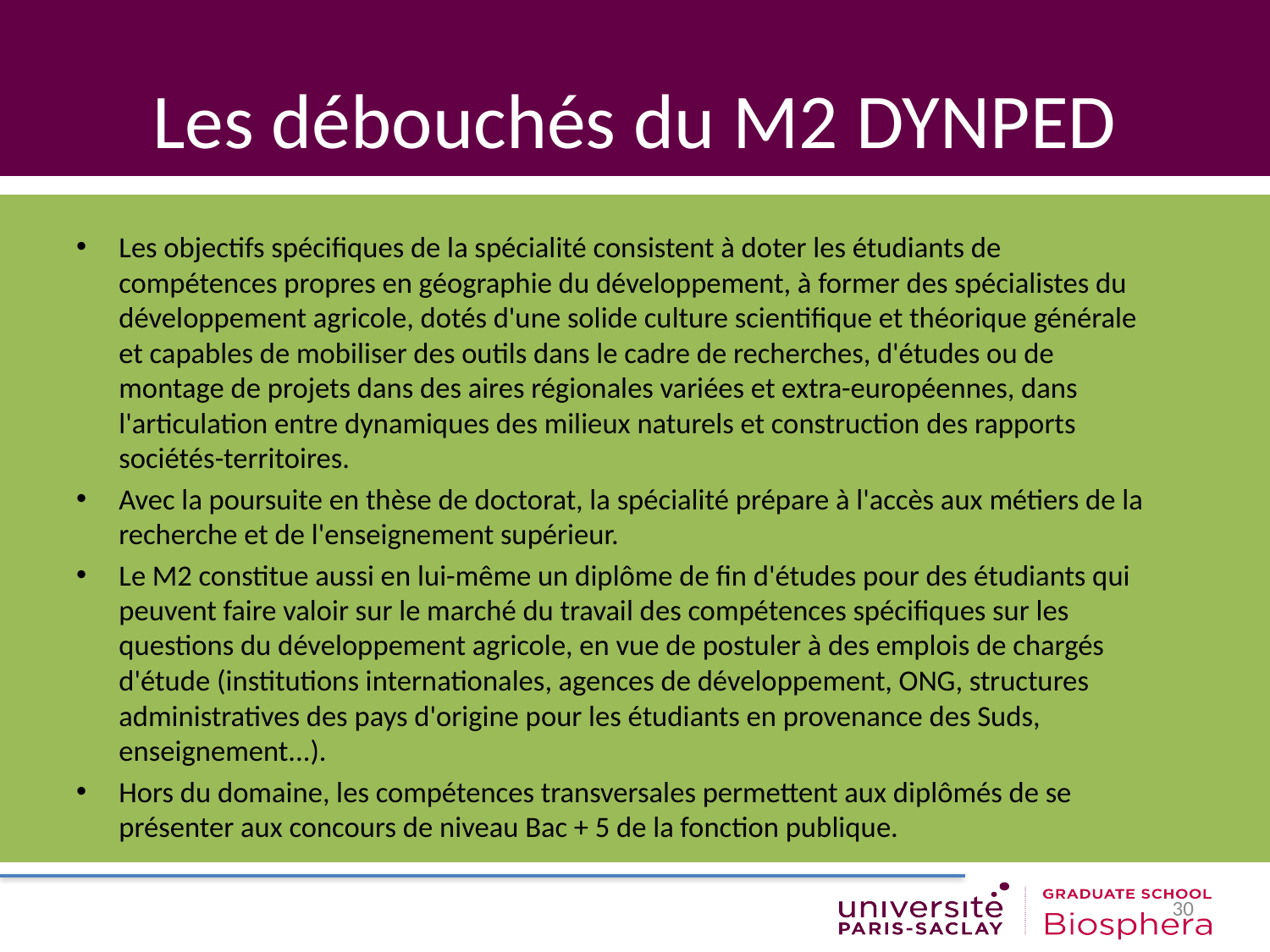

# Les débouchés du M2 DYNPED
Les objectifs spécifiques de la spécialité consistent à doter les étudiants de compétences propres en géographie du développement, à former des spécialistes du développement agricole, dotés d'une solide culture scientifique et théorique générale et capables de mobiliser des outils dans le cadre de recherches, d'études ou de montage de projets dans des aires régionales variées et extra-européennes, dans l'articulation entre dynamiques des milieux naturels et construction des rapports sociétés-territoires.
Avec la poursuite en thèse de doctorat, la spécialité prépare à l'accès aux métiers de la recherche et de l'enseignement supérieur.
Le M2 constitue aussi en lui-même un diplôme de fin d'études pour des étudiants qui peuvent faire valoir sur le marché du travail des compétences spécifiques sur les questions du développement agricole, en vue de postuler à des emplois de chargés d'étude (institutions internationales, agences de développement, ONG, structures administratives des pays d'origine pour les étudiants en provenance des Suds, enseignement...).
Hors du domaine, les compétences transversales permettent aux diplômés de se présenter aux concours de niveau Bac + 5 de la fonction publique.

30